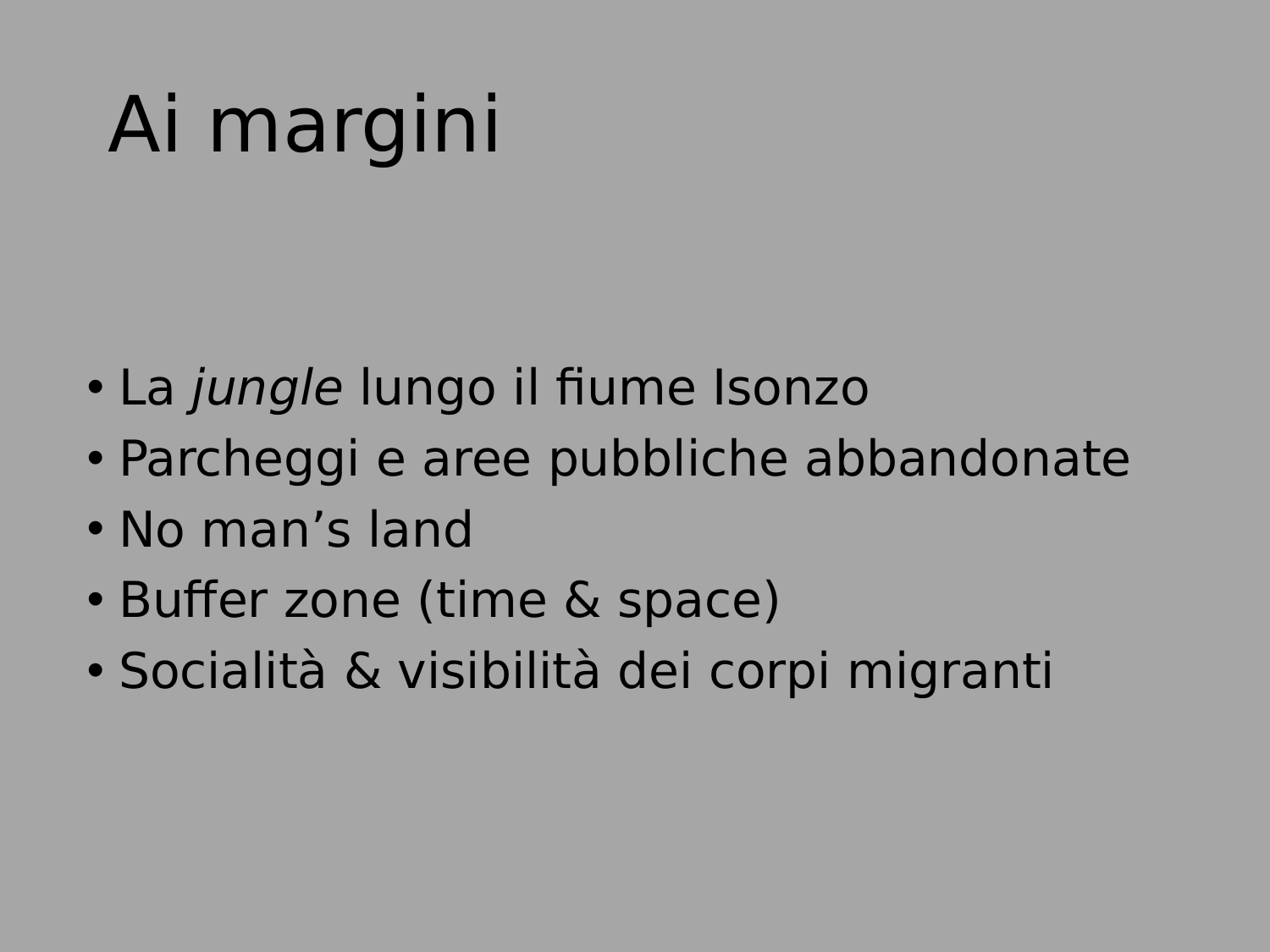

# Ai margini
La jungle lungo il fiume Isonzo
Parcheggi e aree pubbliche abbandonate
No man’s land
Buffer zone (time & space)
Socialità & visibilità dei corpi migranti